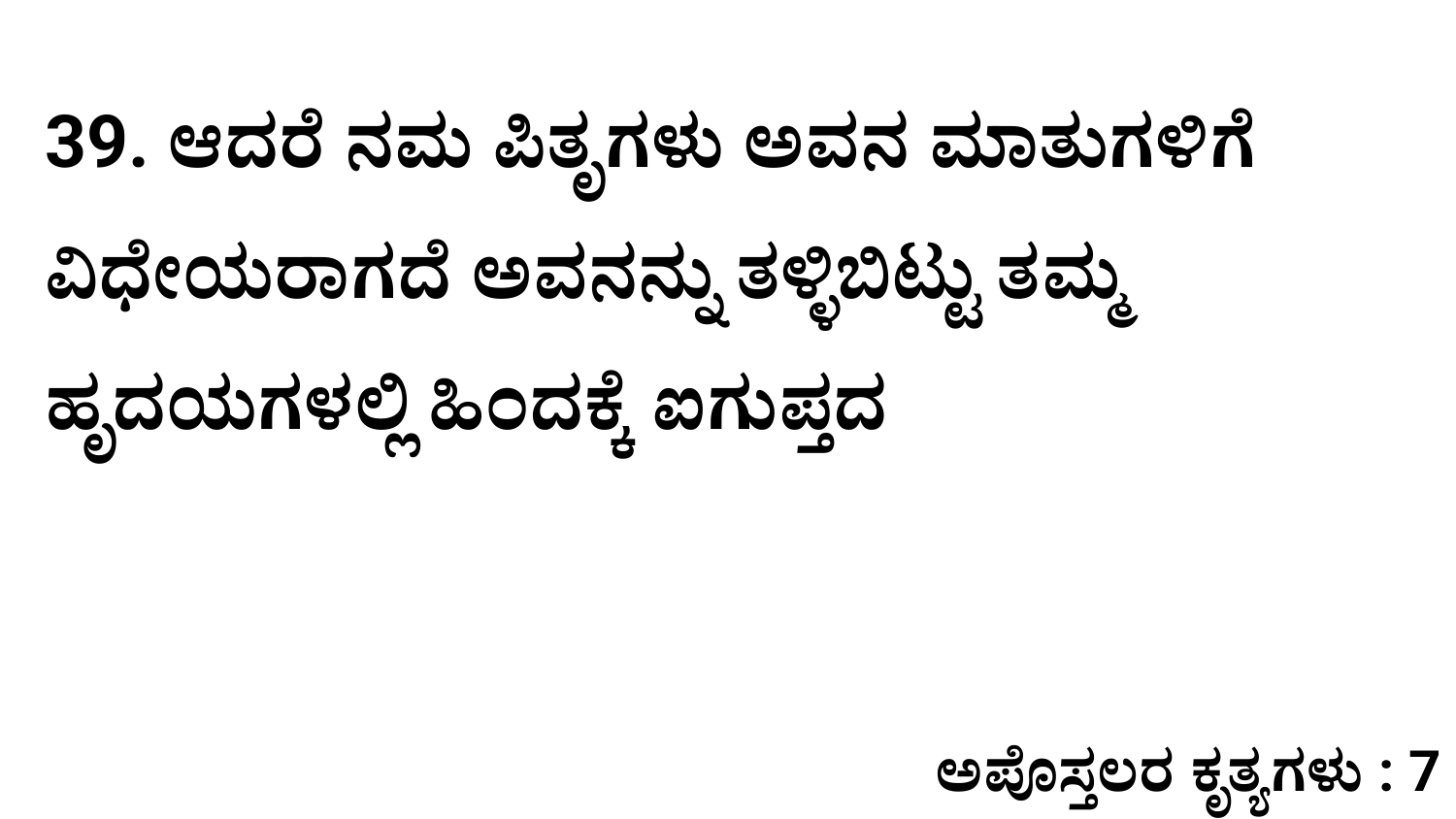

39. ಆದರೆ ನಮ ಪಿತೃಗಳು ಅವನ ಮಾತುಗಳಿಗೆ ವಿಧೇಯರಾಗದೆ ಅವನನ್ನು ತಳ್ಳಿಬಿಟ್ಟು ತಮ್ಮ ಹೃದಯಗಳಲ್ಲಿ ಹಿಂದಕ್ಕೆ ಐಗುಪ್ತದ
ಅಪೊಸ್ತಲರ ಕೃತ್ಯಗಳು : 7